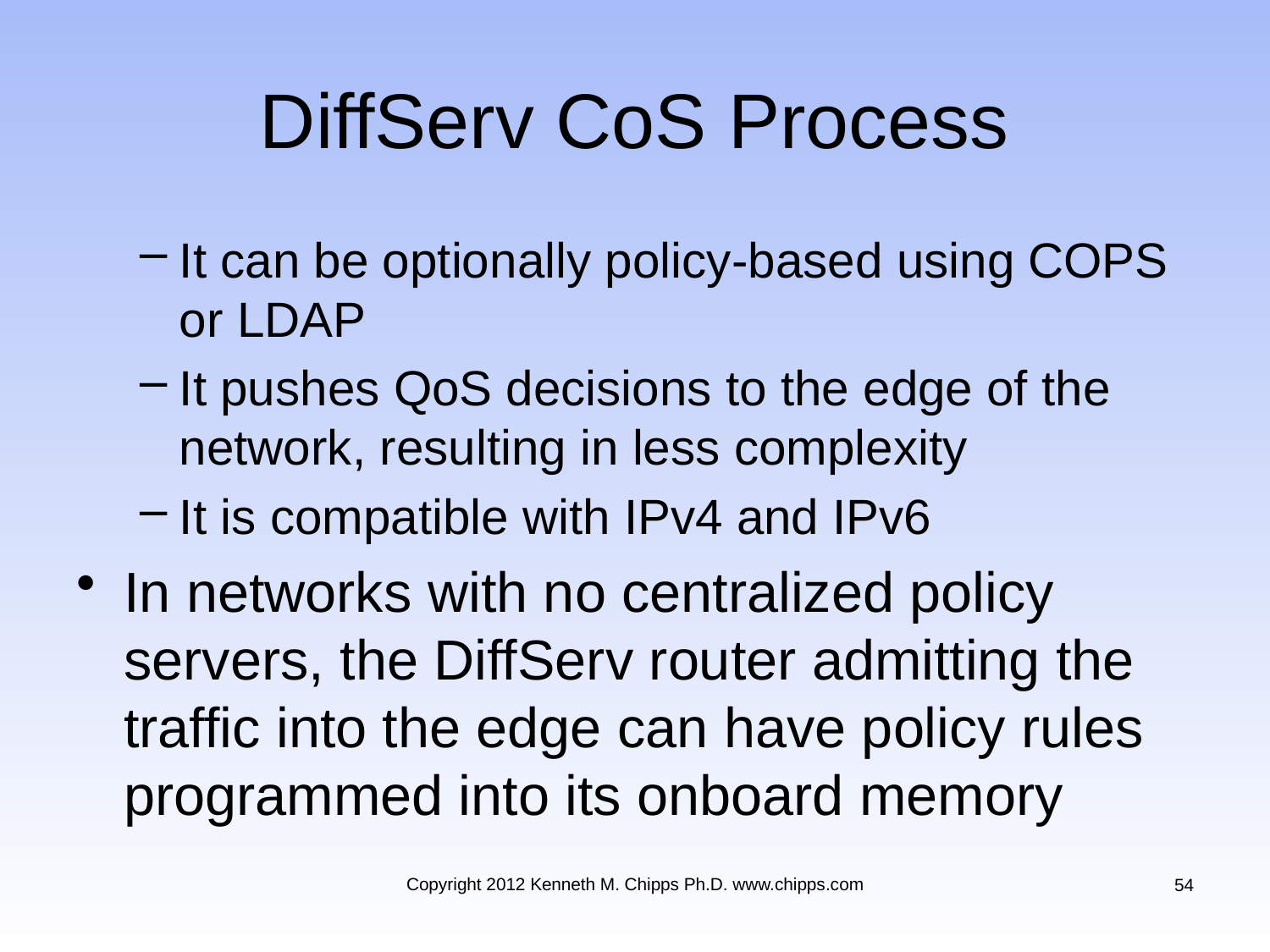

# DiffServ CoS Process
It can be optionally policy-based using COPS or LDAP
It pushes QoS decisions to the edge of the network, resulting in less complexity
It is compatible with IPv4 and IPv6
In networks with no centralized policy servers, the DiffServ router admitting the traffic into the edge can have policy rules programmed into its onboard memory
Copyright 2012 Kenneth M. Chipps Ph.D. www.chipps.com
54